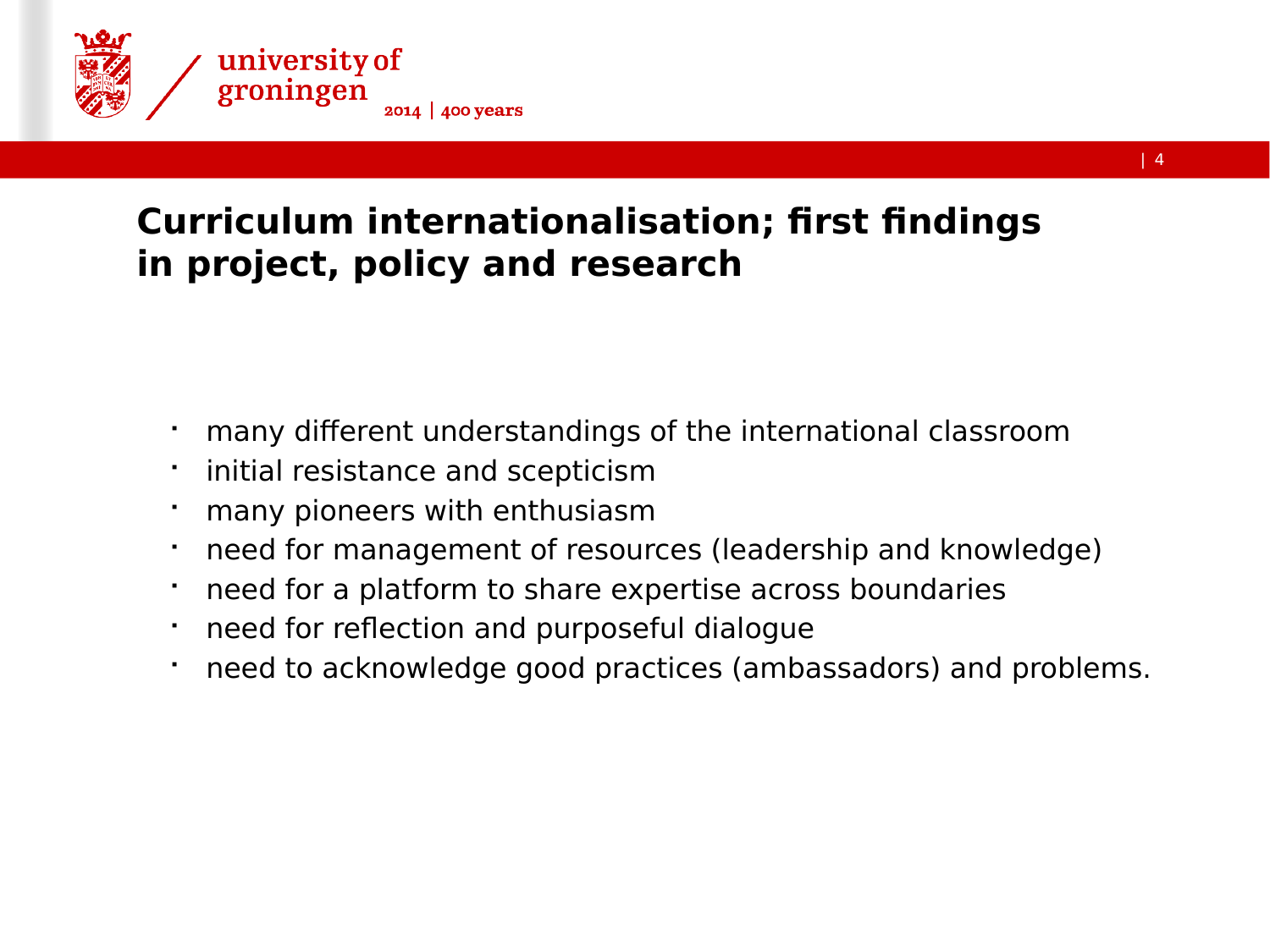

4
# Curriculum internationalisation; first findings in project, policy and research

many different understandings of the international classroom
initial resistance and scepticism
many pioneers with enthusiasm
need for management of resources (leadership and knowledge)
need for a platform to share expertise across boundaries
need for reflection and purposeful dialogue
need to acknowledge good practices (ambassadors) and problems.